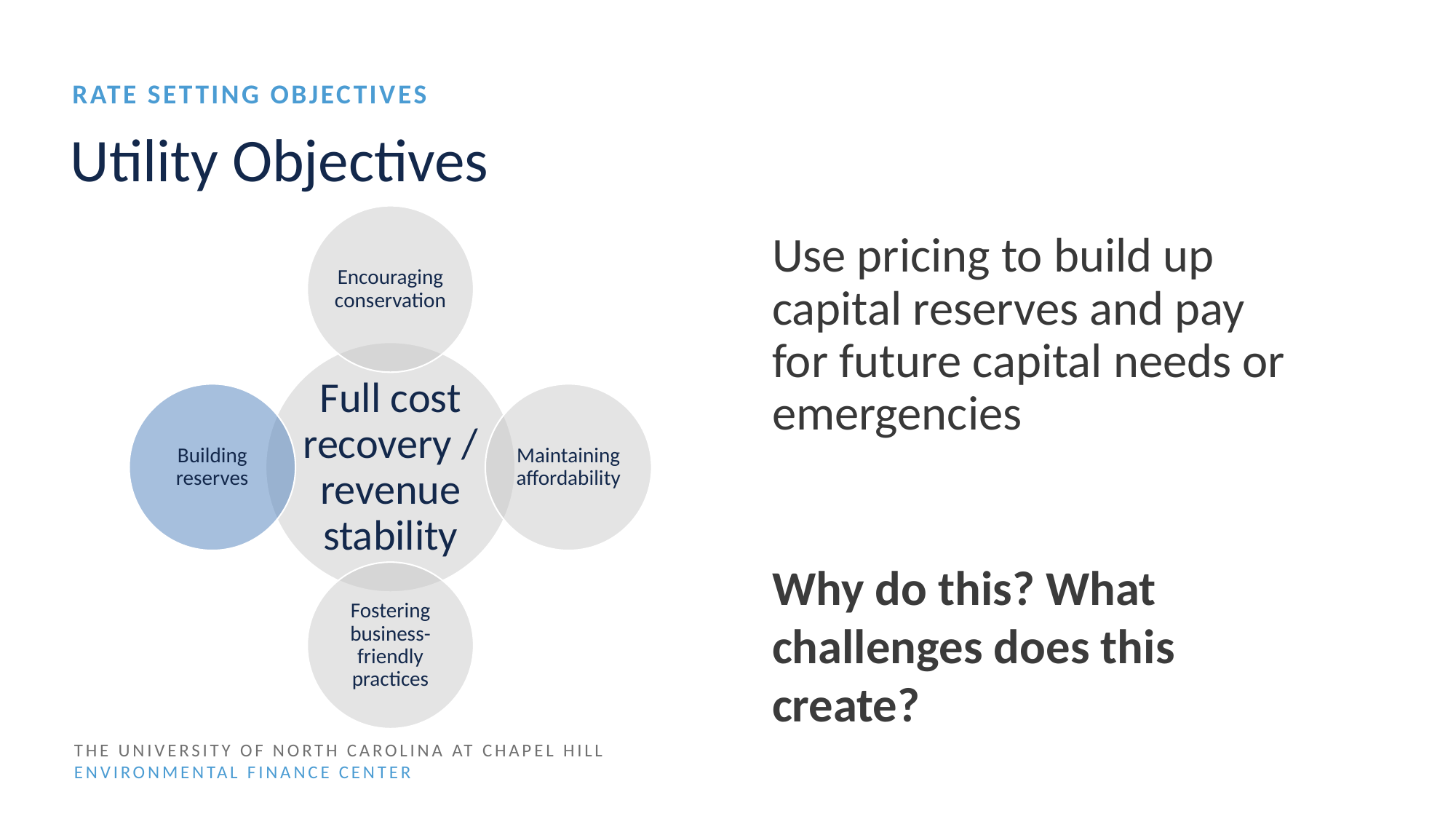

Rate setting objectives
# Utility Objectives
Full cost recovery / revenue stability
Encouraging conservation
Maintaining affordability
Fostering business-friendly practices
Building reserves
Use pricing to build up capital reserves and pay for future capital needs or emergencies
Why do this? What challenges does this create?